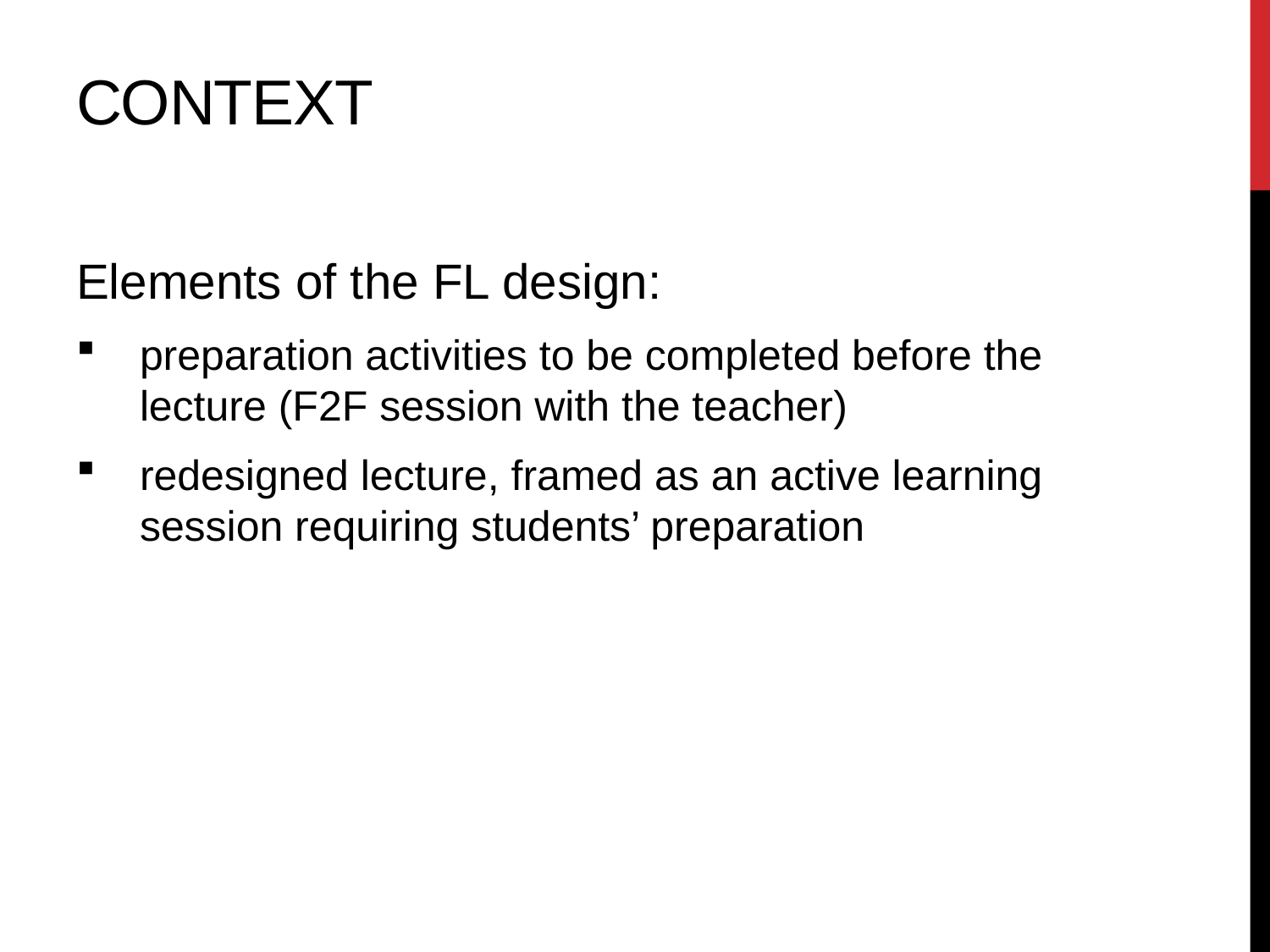

# Context
Elements of the FL design:
preparation activities to be completed before the lecture (F2F session with the teacher)
redesigned lecture, framed as an active learning session requiring students’ preparation